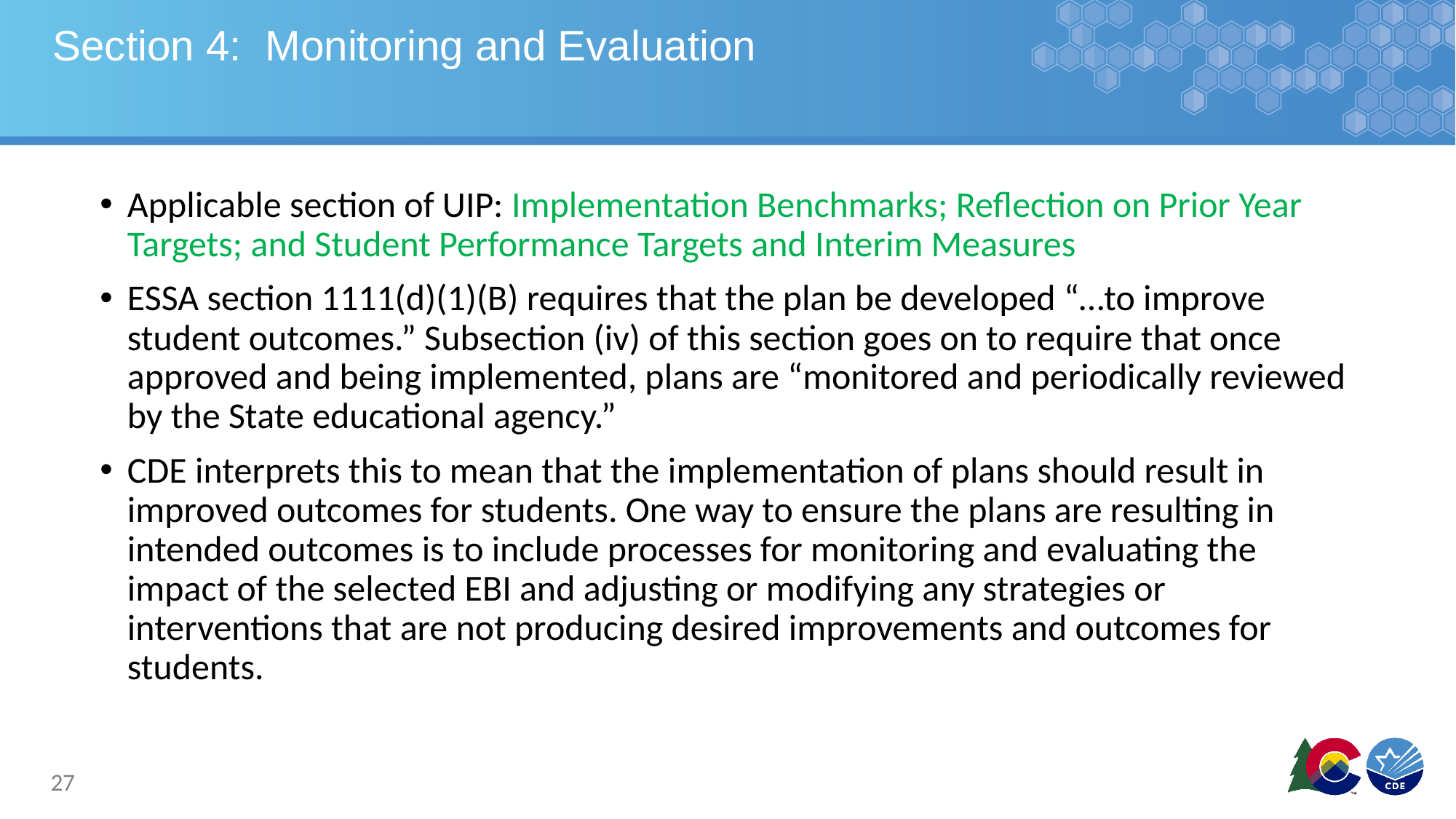

# Section 4:  Monitoring and Evaluation
Applicable section of UIP: Implementation Benchmarks; Reflection on Prior Year Targets; and Student Performance Targets and Interim Measures
ESSA section 1111(d)(1)(B) requires that the plan be developed “…to improve student outcomes.” Subsection (iv) of this section goes on to require that once approved and being implemented, plans are “monitored and periodically reviewed by the State educational agency.”
CDE interprets this to mean that the implementation of plans should result in improved outcomes for students. One way to ensure the plans are resulting in intended outcomes is to include processes for monitoring and evaluating the impact of the selected EBI and adjusting or modifying any strategies or interventions that are not producing desired improvements and outcomes for students.

27